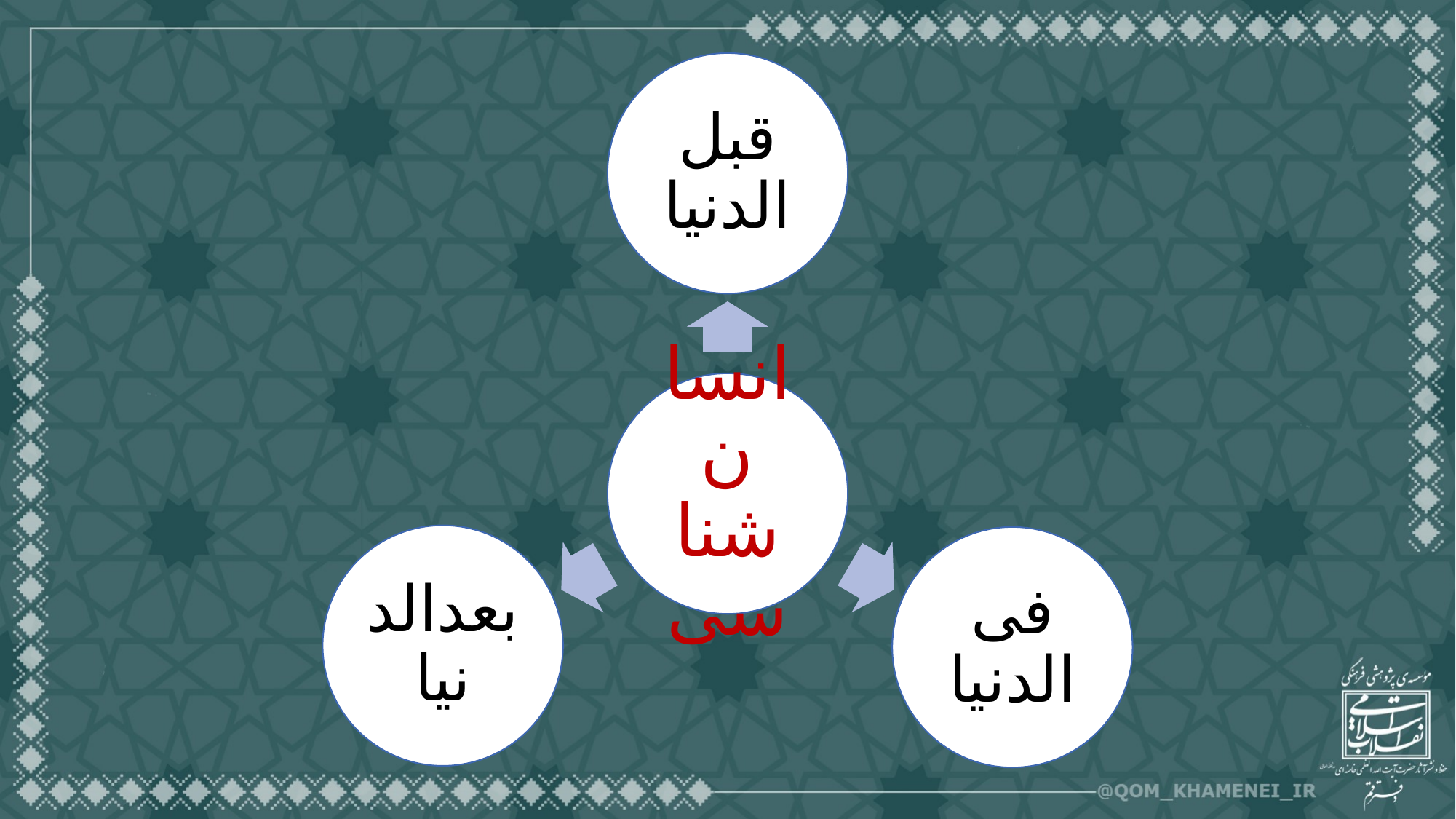

قبل الدنیا

انسان شناسی

بعدالدنیا

فی الدنیا